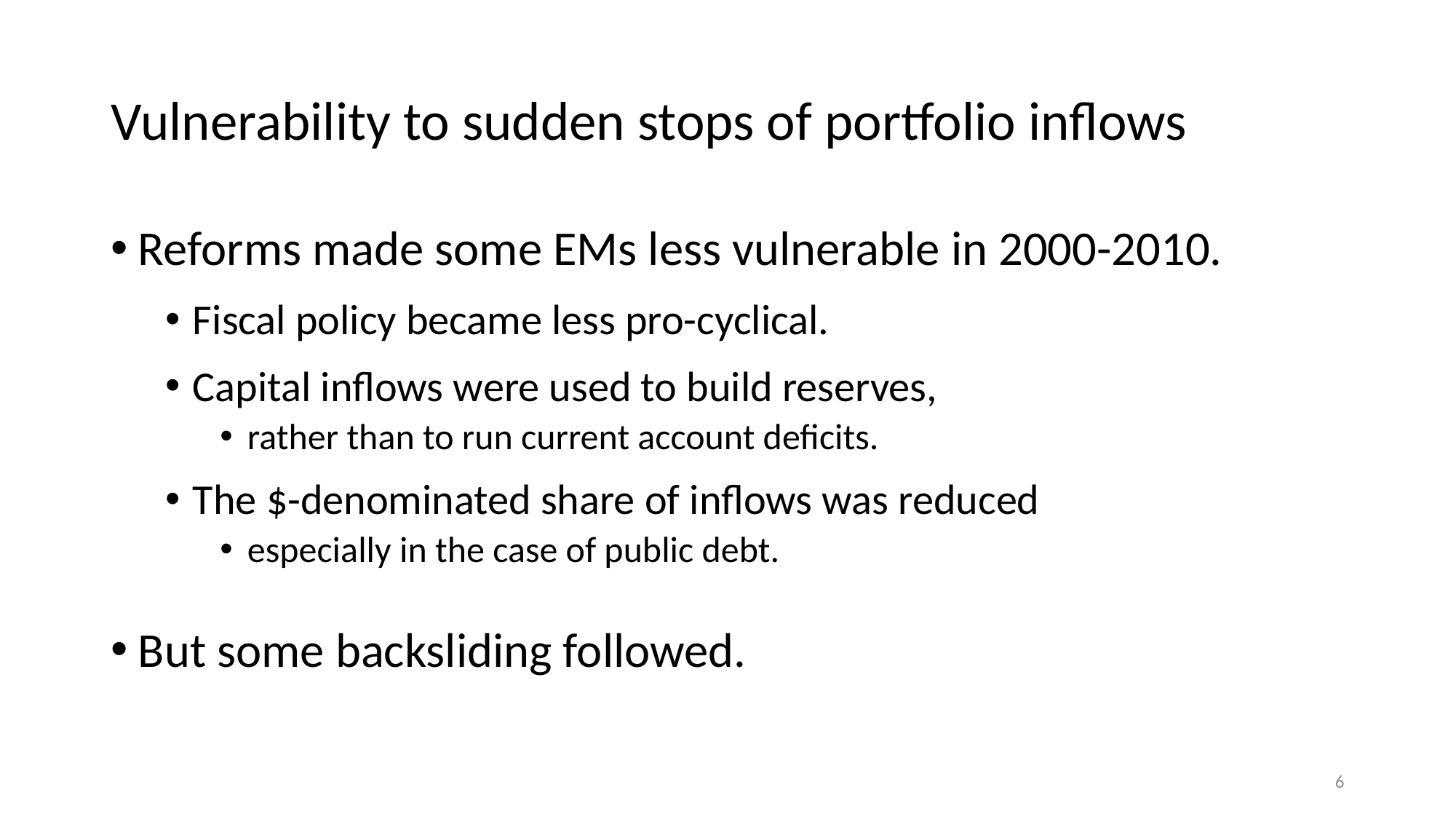

# Vulnerability to sudden stops of portfolio inflows
Reforms made some EMs less vulnerable in 2000-2010.
Fiscal policy became less pro-cyclical.
Capital inflows were used to build reserves,
rather than to run current account deficits.
The $-denominated share of inflows was reduced
especially in the case of public debt.
But some backsliding followed.

6